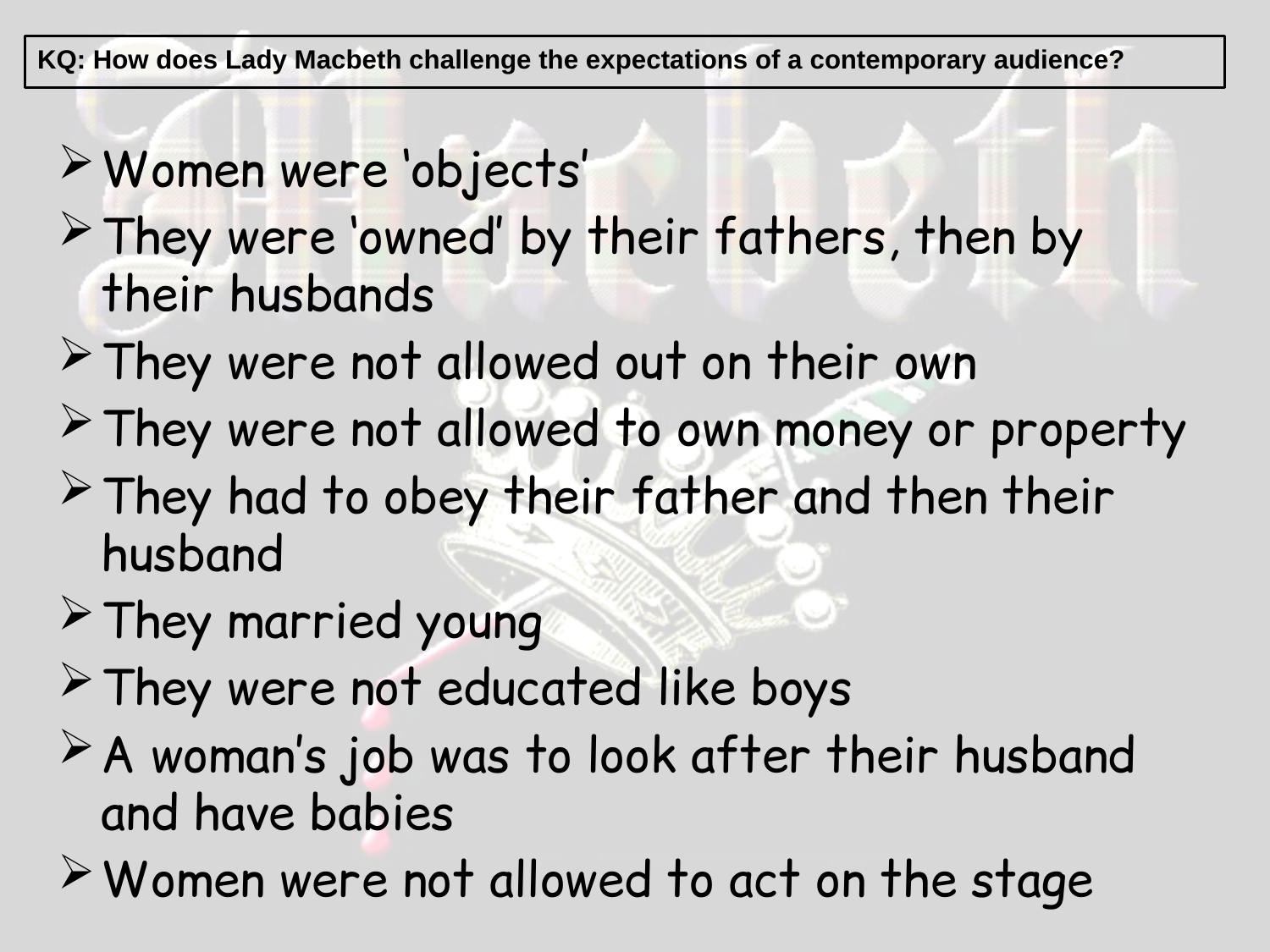

KQ: How does Lady Macbeth challenge the expectations of a contemporary audience?
Women were ‘objects’
They were ‘owned’ by their fathers, then by their husbands
They were not allowed out on their own
They were not allowed to own money or property
They had to obey their father and then their husband
They married young
They were not educated like boys
A woman’s job was to look after their husband and have babies
Women were not allowed to act on the stage